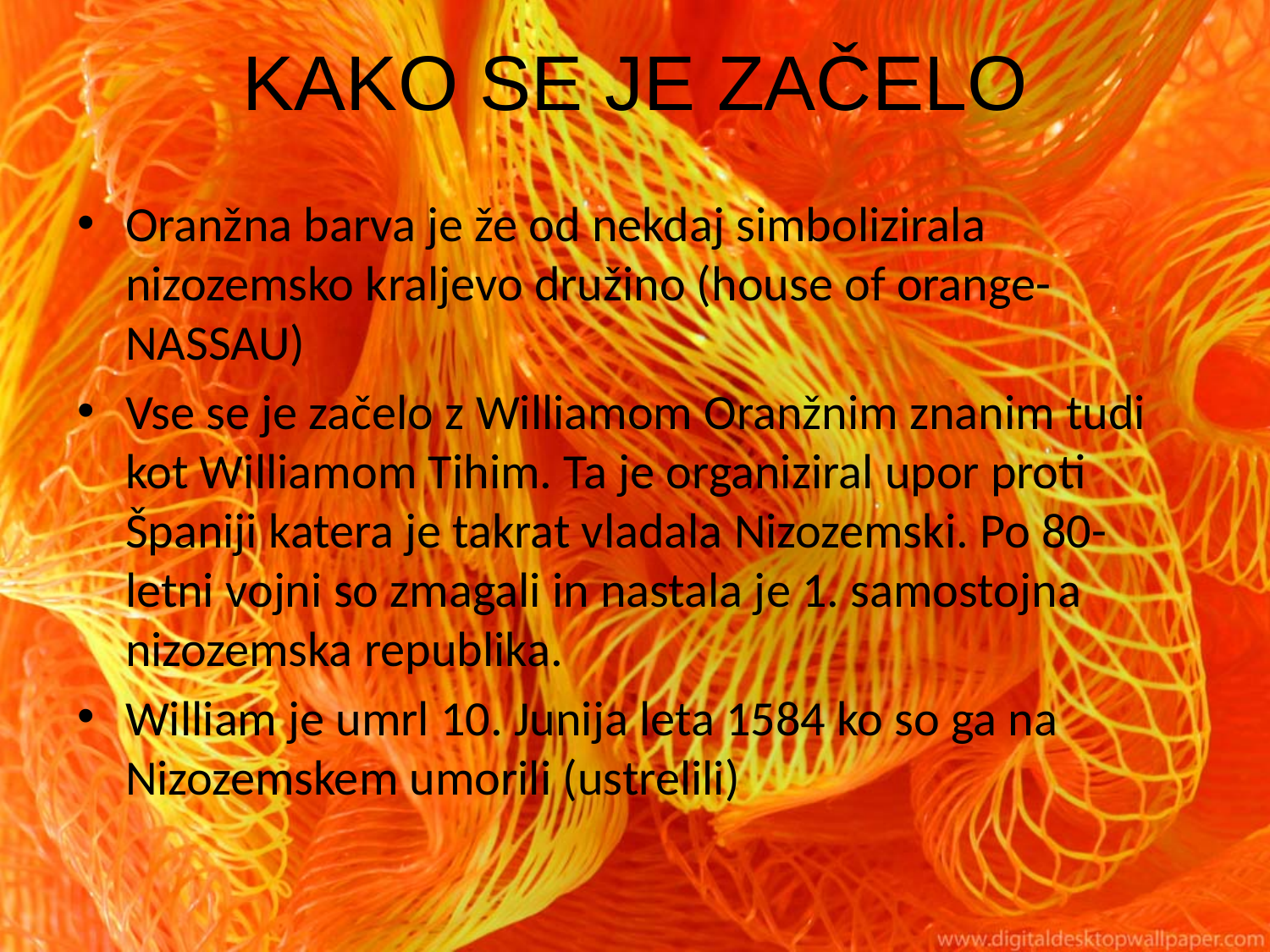

# KAKO SE JE ZAČELO
Oranžna barva je že od nekdaj simbolizirala nizozemsko kraljevo družino (house of orange-NASSAU)
Vse se je začelo z Williamom Oranžnim znanim tudi kot Williamom Tihim. Ta je organiziral upor proti Španiji katera je takrat vladala Nizozemski. Po 80-letni vojni so zmagali in nastala je 1. samostojna nizozemska republika.
William je umrl 10. Junija leta 1584 ko so ga na Nizozemskem umorili (ustrelili)